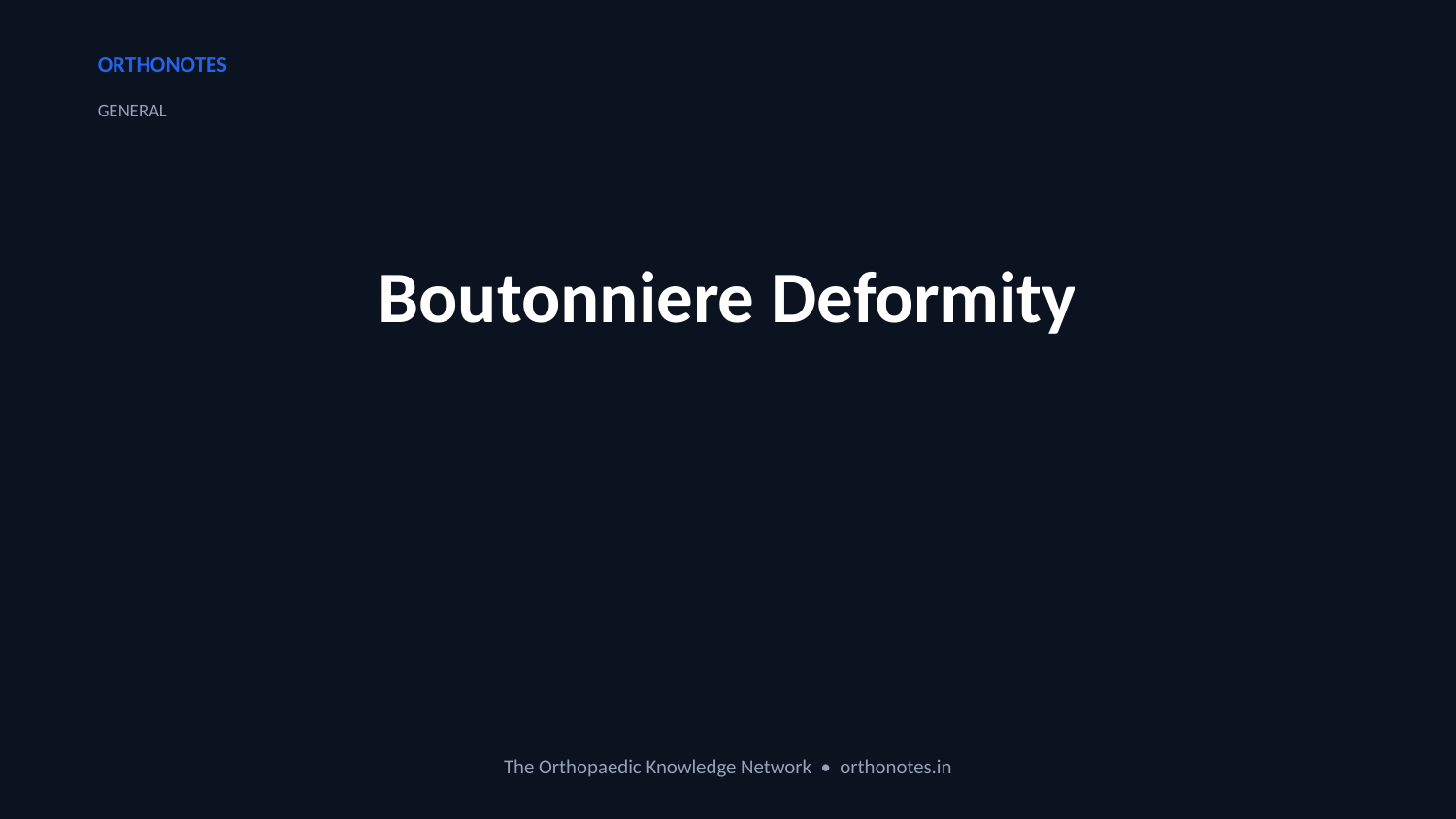

ORTHONOTES
GENERAL
Boutonniere Deformity
The Orthopaedic Knowledge Network  •  orthonotes.in